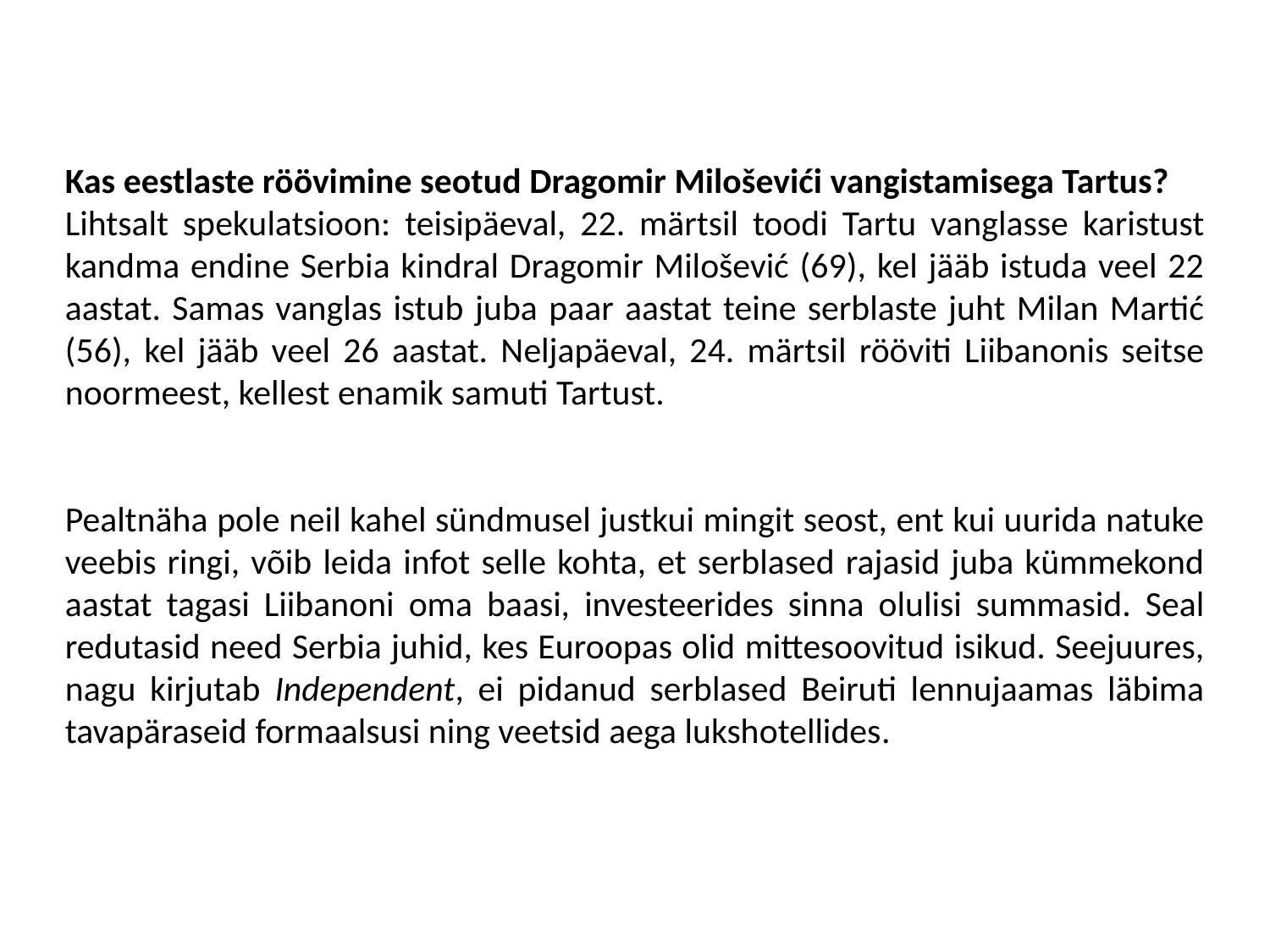

#
Kas eestlaste röövimine seotud Dragomir Miloševići vangistamisega Tartus?
Lihtsalt spekulatsioon: teisipäeval, 22. märtsil toodi Tartu vanglasse karistust kandma endine Serbia kindral Dragomir Milošević (69), kel jääb istuda veel 22 aastat. Samas vanglas istub juba paar aastat teine serblaste juht Milan Martić (56), kel jääb veel 26 aastat. Neljapäeval, 24. märtsil rööviti Liibanonis seitse noormeest, kellest enamik samuti Tartust.
Pealtnäha pole neil kahel sündmusel justkui mingit seost, ent kui uurida natuke veebis ringi, võib leida infot selle kohta, et serblased rajasid juba kümmekond aastat tagasi Liibanoni oma baasi, investeerides sinna olulisi summasid. Seal redutasid need Serbia juhid, kes Euroopas olid mittesoovitud isikud. Seejuures, nagu kirjutab Independent, ei pidanud serblased Beiruti lennujaamas läbima tavapäraseid formaalsusi ning veetsid aega lukshotellides.